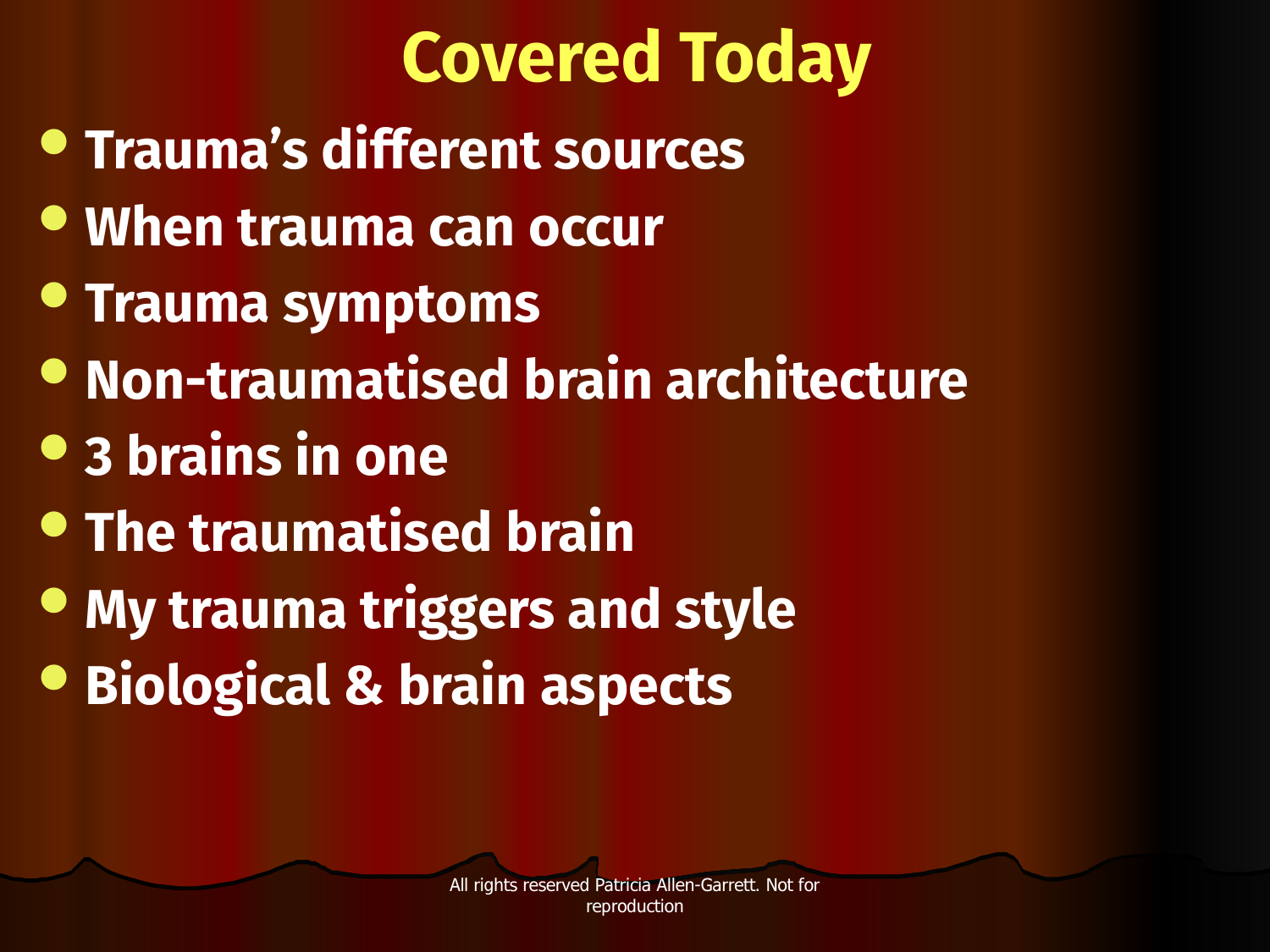

Covered Today
Trauma’s different sources
When trauma can occur
Trauma symptoms
Non-traumatised brain architecture
3 brains in one
The traumatised brain
My trauma triggers and style
Biological & brain aspects
All rights reserved Patricia Allen-Garrett. Not for reproduction